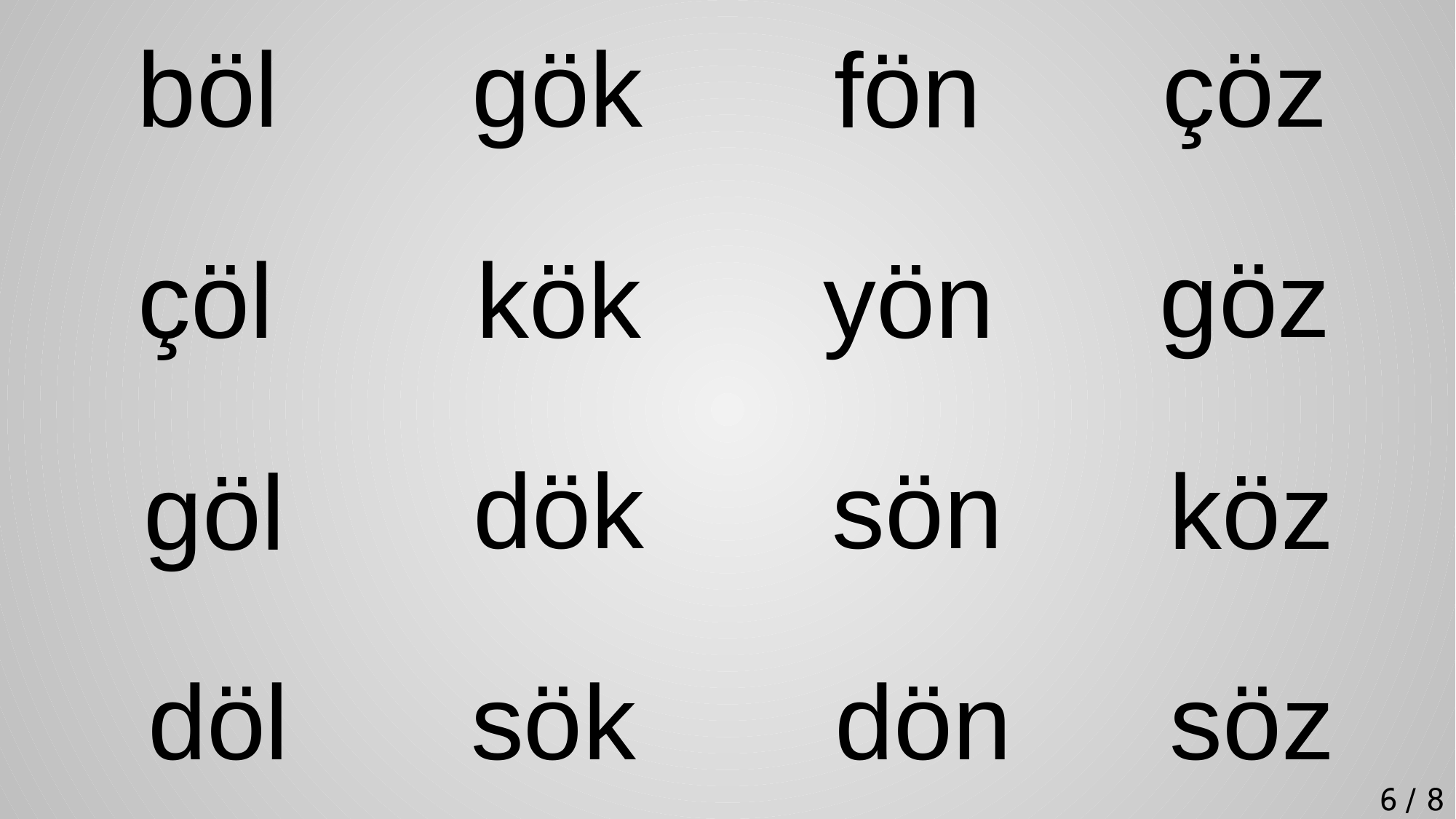

çöz
böl
gök
fön
göz
çöl
kök
yön
dök
sön
köz
göl
döl
sök
dön
söz
6 / 8